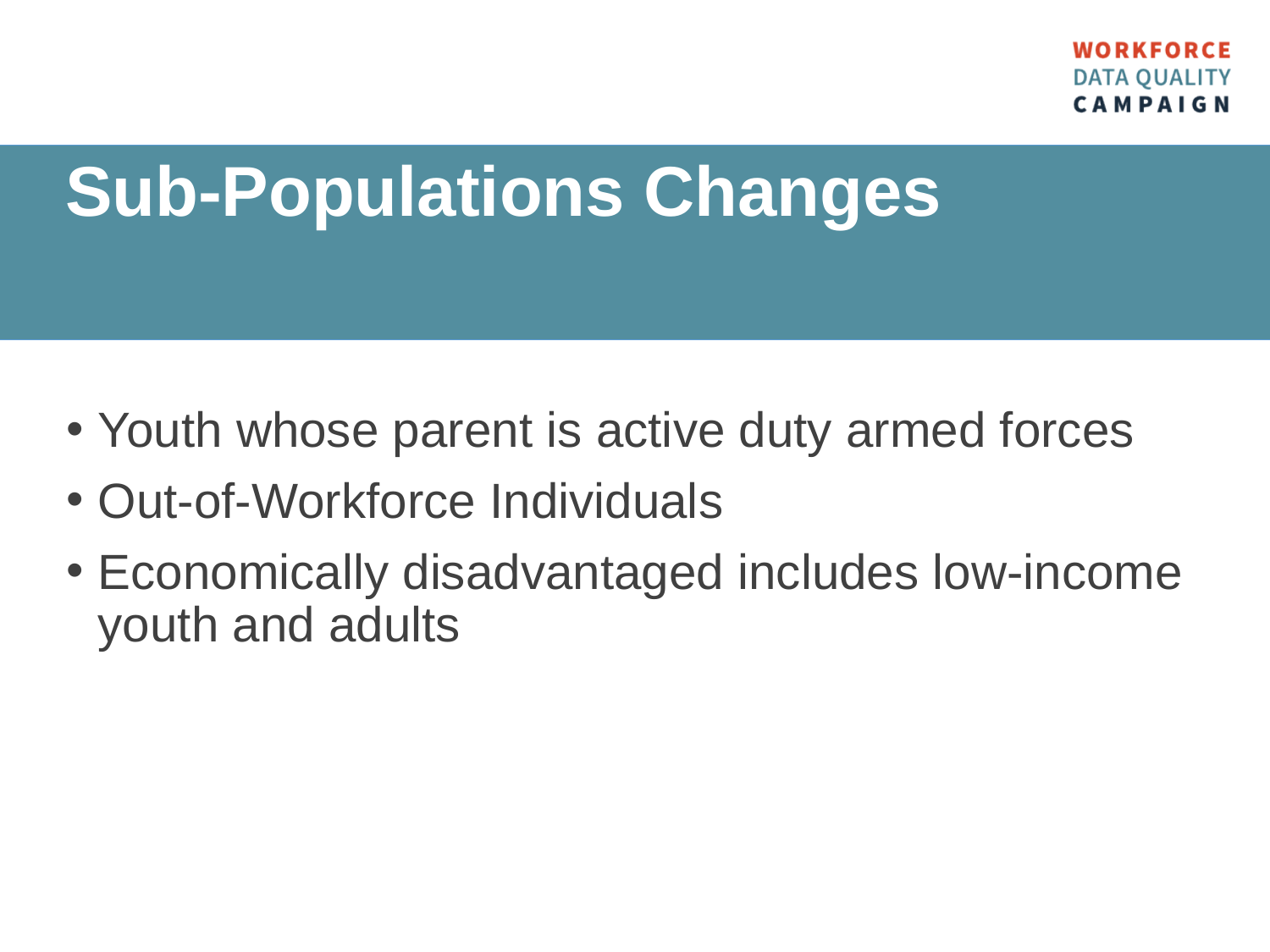

Sub-Populations Changes

Youth whose parent is active duty armed forces
Out-of-Workforce Individuals
Economically disadvantaged includes low-income youth and adults